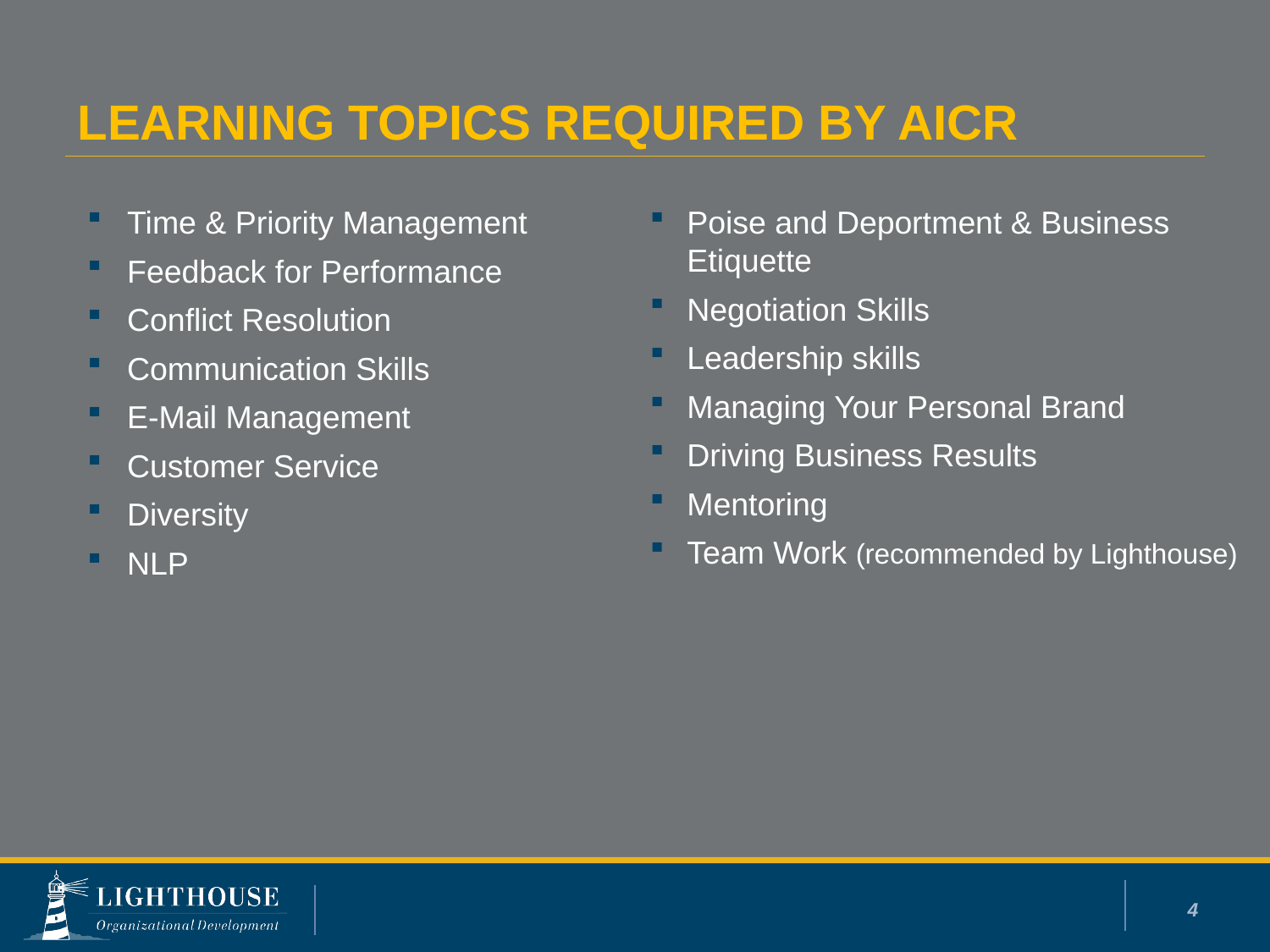

# Learning Topics required by AICR
Time & Priority Management
Feedback for Performance
Conflict Resolution
Communication Skills
E-Mail Management
Customer Service
Diversity
NLP

Poise and Deportment & Business Etiquette
Negotiation Skills
Leadership skills
Managing Your Personal Brand
Driving Business Results
Mentoring
Team Work (recommended by Lighthouse)

4